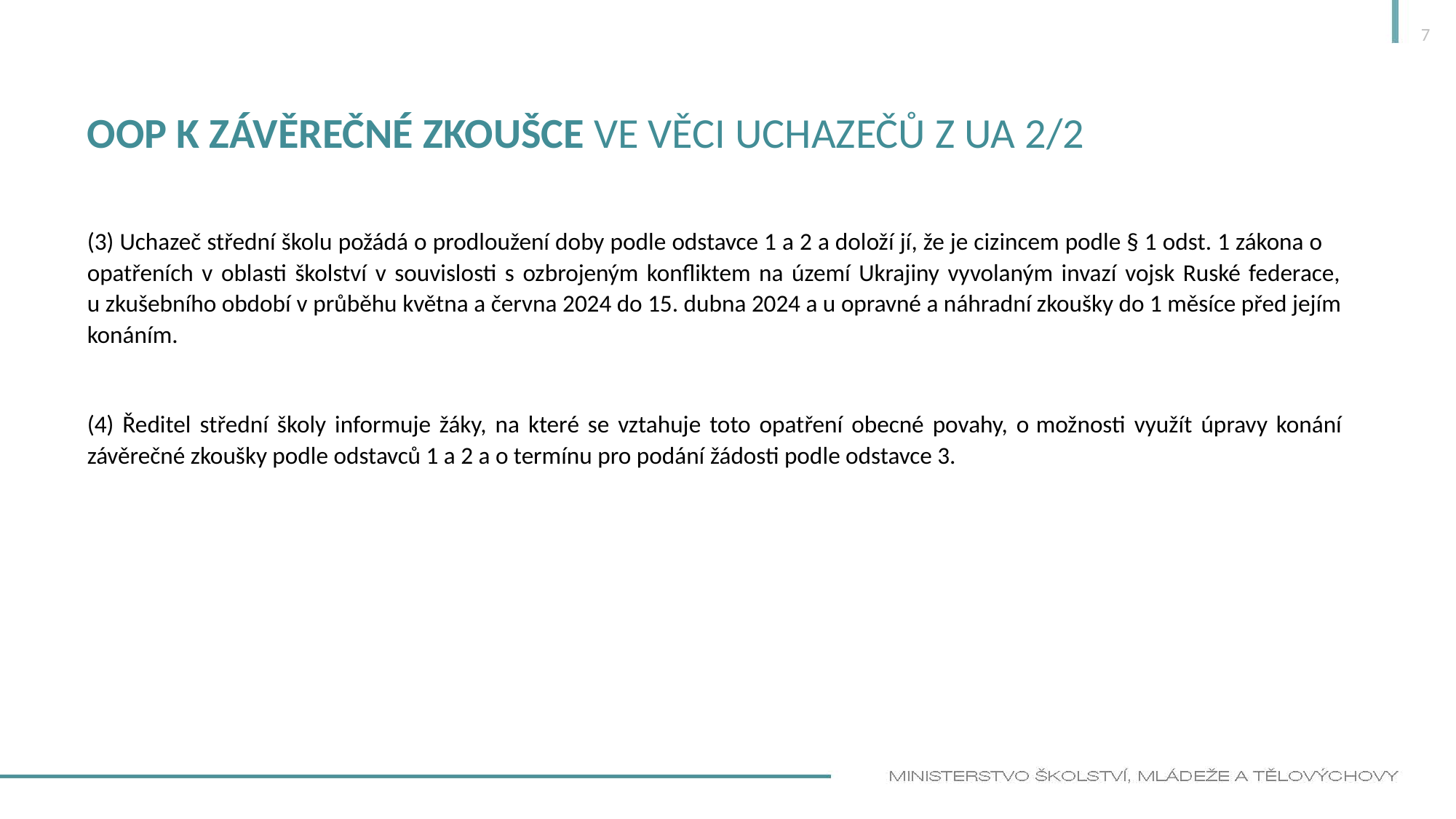

7
# OOP k závěrečné zkoušce ve věci uchazečů z UA 2/2

(3) Uchazeč střední školu požádá o prodloužení doby podle odstavce 1 a 2 a doloží jí, že je cizincem podle § 1 odst. 1 zákona o    opatřeních v oblasti školství v souvislosti s ozbrojeným konfliktem na území Ukrajiny vyvolaným invazí vojsk Ruské federace, u zkušebního období v průběhu května a června 2024 do 15. dubna 2024 a u opravné a náhradní zkoušky do 1 měsíce před jejím konáním.

(4) Ředitel střední školy informuje žáky, na které se vztahuje toto opatření obecné povahy, o možnosti využít úpravy konání závěrečné zkoušky podle odstavců 1 a 2 a o termínu pro podání žádosti podle odstavce 3.